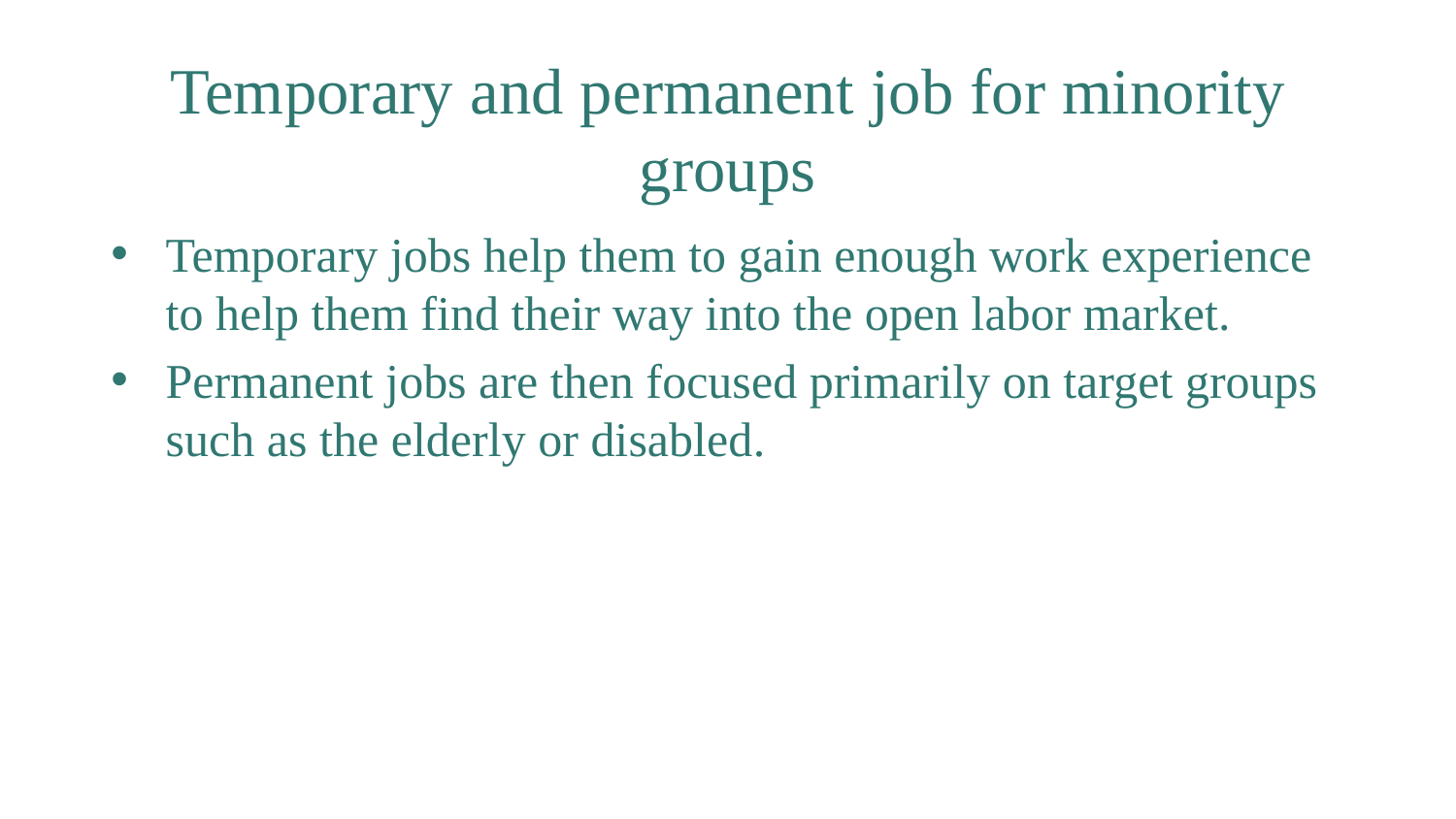

# Temporary and permanent job for minority groups
Temporary jobs help them to gain enough work experience to help them find their way into the open labor market.
Permanent jobs are then focused primarily on target groups such as the elderly or disabled.